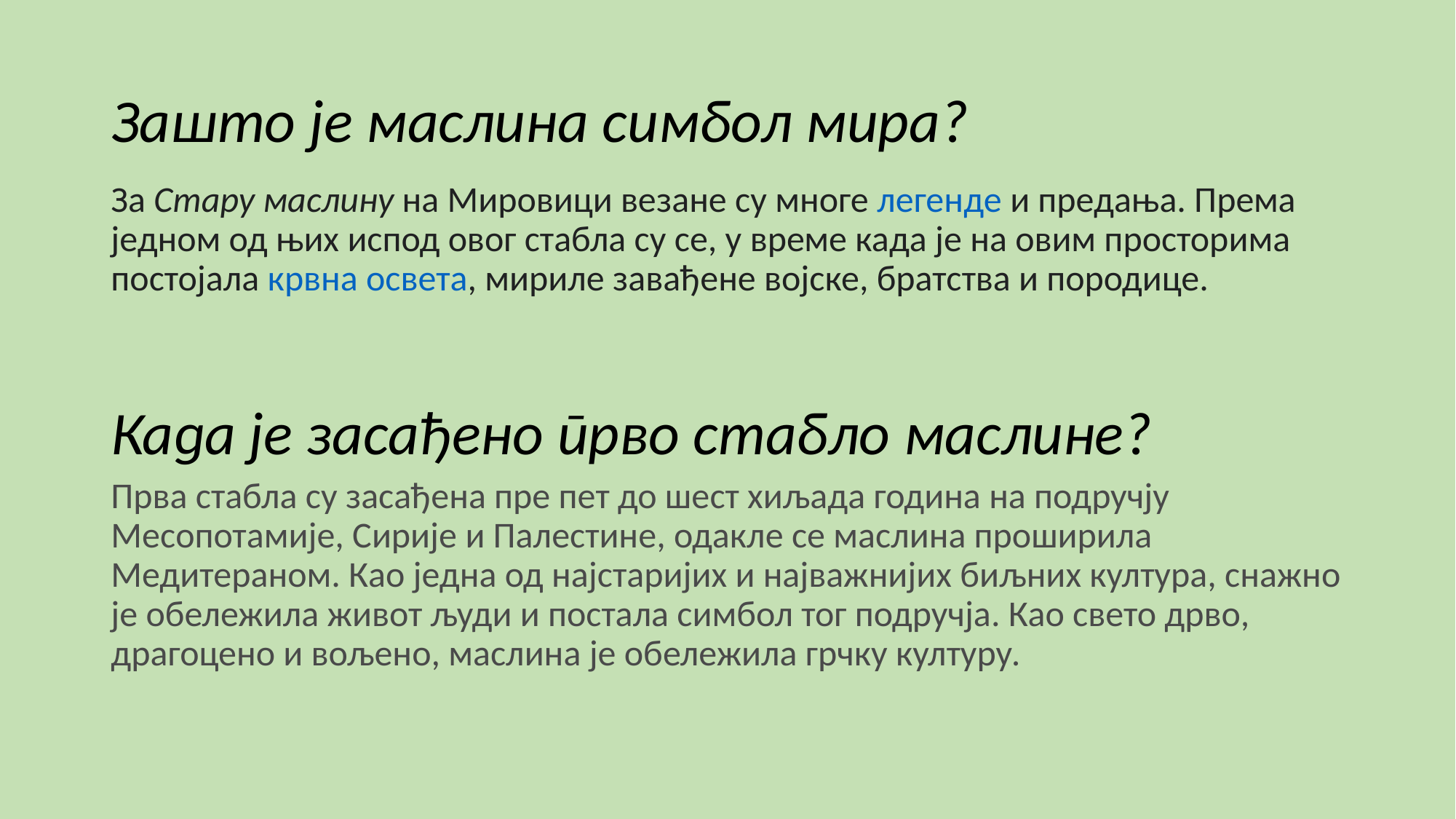

# Зашто је маслина симбол мира?
За Стару маслину на Мировици везане су многе легенде и предања. Према једном од њих испод овог стабла су се, у време када је на овим просторима постојала крвна освета, мириле завађене војске, братства и породице.

Прва стабла су засађена пре пет до шест хиљада година на подручју Месопотамије, Сирије и Палестине, одакле се маслина проширила Медитераном. Као једна од најстаријих и најважнијих биљних култура, снажно је обележила живот људи и постала симбол тог подручја. Као свето дрво, драгоцено и вољено, маслина је обележила грчку културу.
Када је засађено прво стабло маслине?